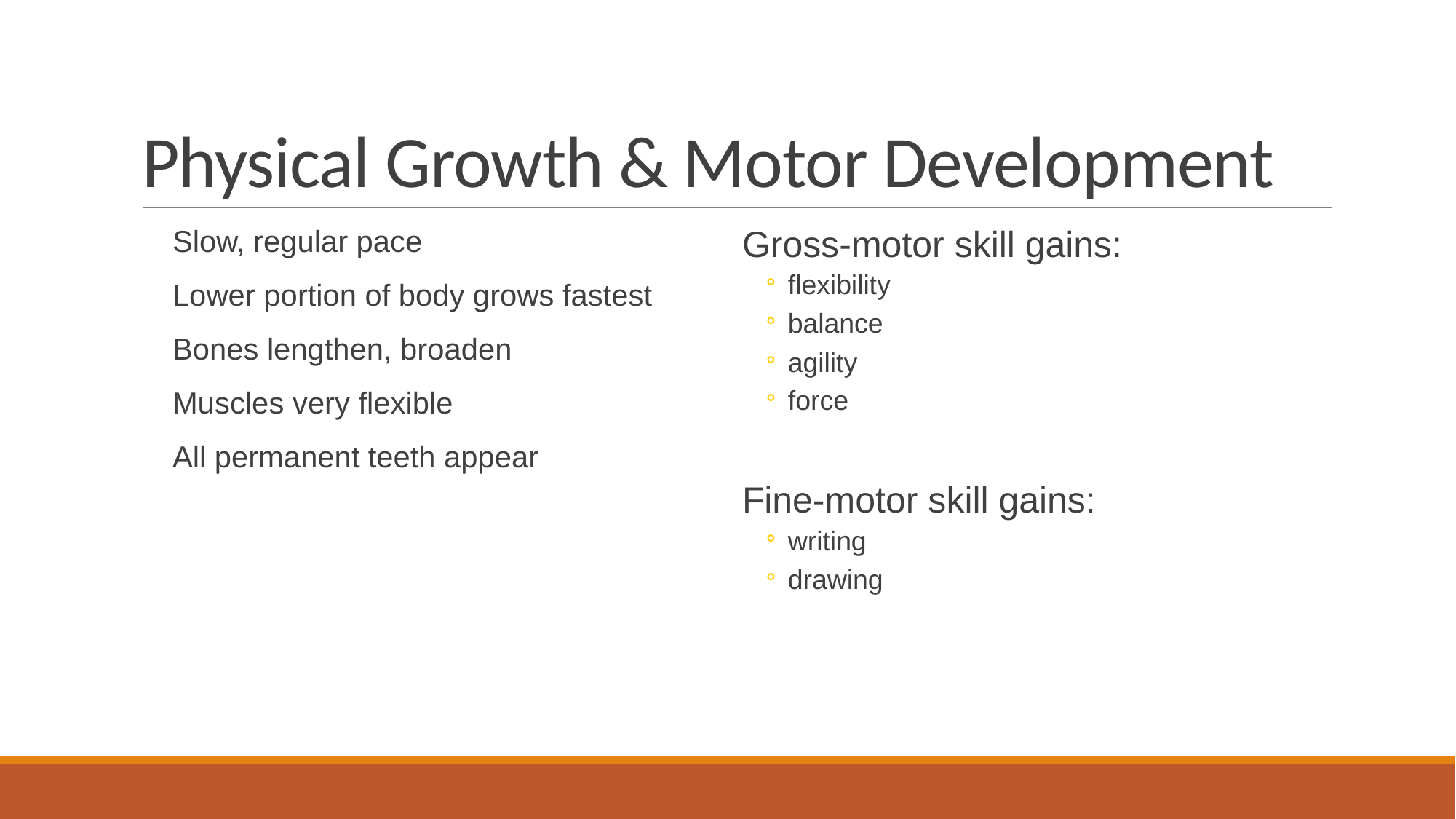

# Physical Growth & Motor Development
Slow, regular pace
Lower portion of body grows fastest
Bones lengthen, broaden
Muscles very flexible
All permanent teeth appear
Gross-motor skill gains:
flexibility
balance
agility
force

Fine-motor skill gains:
writing
drawing